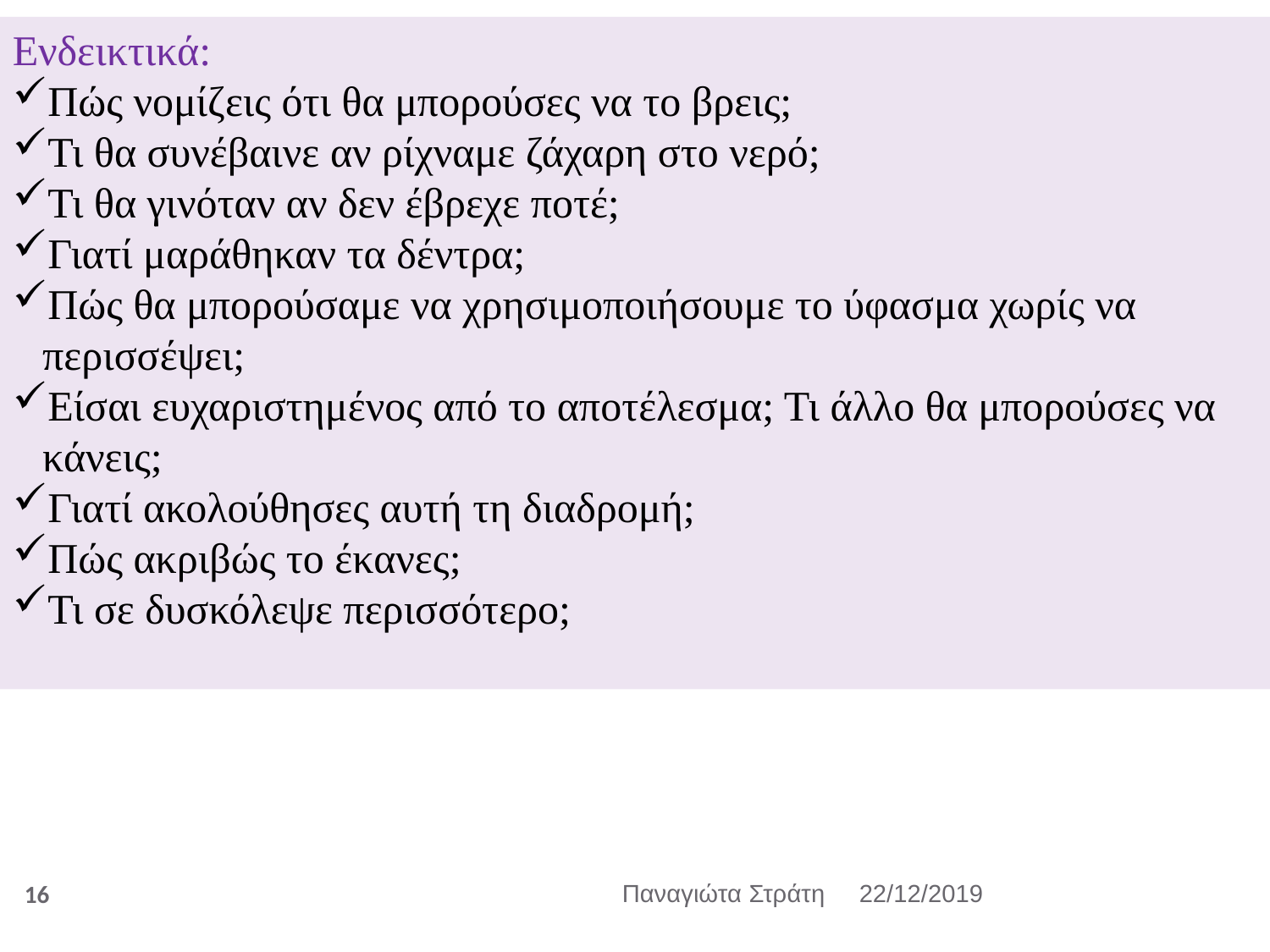

Ενδεικτικά:
Πώς νομίζεις ότι θα μπορούσες να το βρεις;
Τι θα συνέβαινε αν ρίχναμε ζάχαρη στο νερό;
Τι θα γινόταν αν δεν έβρεχε ποτέ;
Γιατί μαράθηκαν τα δέντρα;
Πώς θα μπορούσαμε να χρησιμοποιήσουμε το ύφασμα χωρίς να περισσέψει;
Είσαι ευχαριστημένος από το αποτέλεσμα; Τι άλλο θα μπορούσες να κάνεις;
Γιατί ακολούθησες αυτή τη διαδρομή;
Πώς ακριβώς το έκανες;
Τι σε δυσκόλεψε περισσότερο;

16
Παναγιώτα Στράτη
22/12/2019